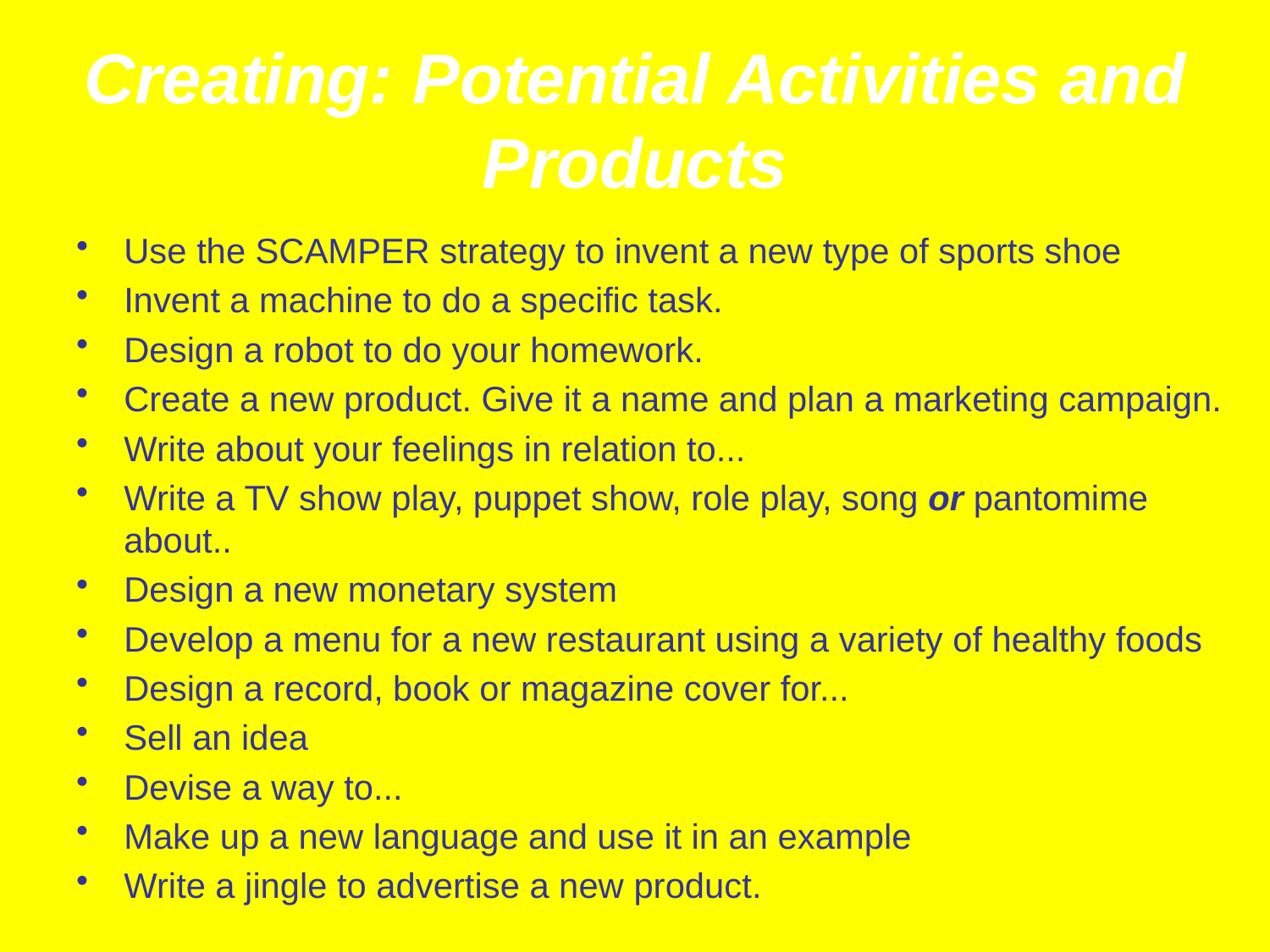

# Creating: Potential Activities and Products
Use the SCAMPER strategy to invent a new type of sports shoe
Invent a machine to do a specific task.
Design a robot to do your homework.
Create a new product. Give it a name and plan a marketing campaign.
Write about your feelings in relation to...
Write a TV show play, puppet show, role play, song or pantomime about..
Design a new monetary system
Develop a menu for a new restaurant using a variety of healthy foods
Design a record, book or magazine cover for...
Sell an idea
Devise a way to...
Make up a new language and use it in an example
Write a jingle to advertise a new product.